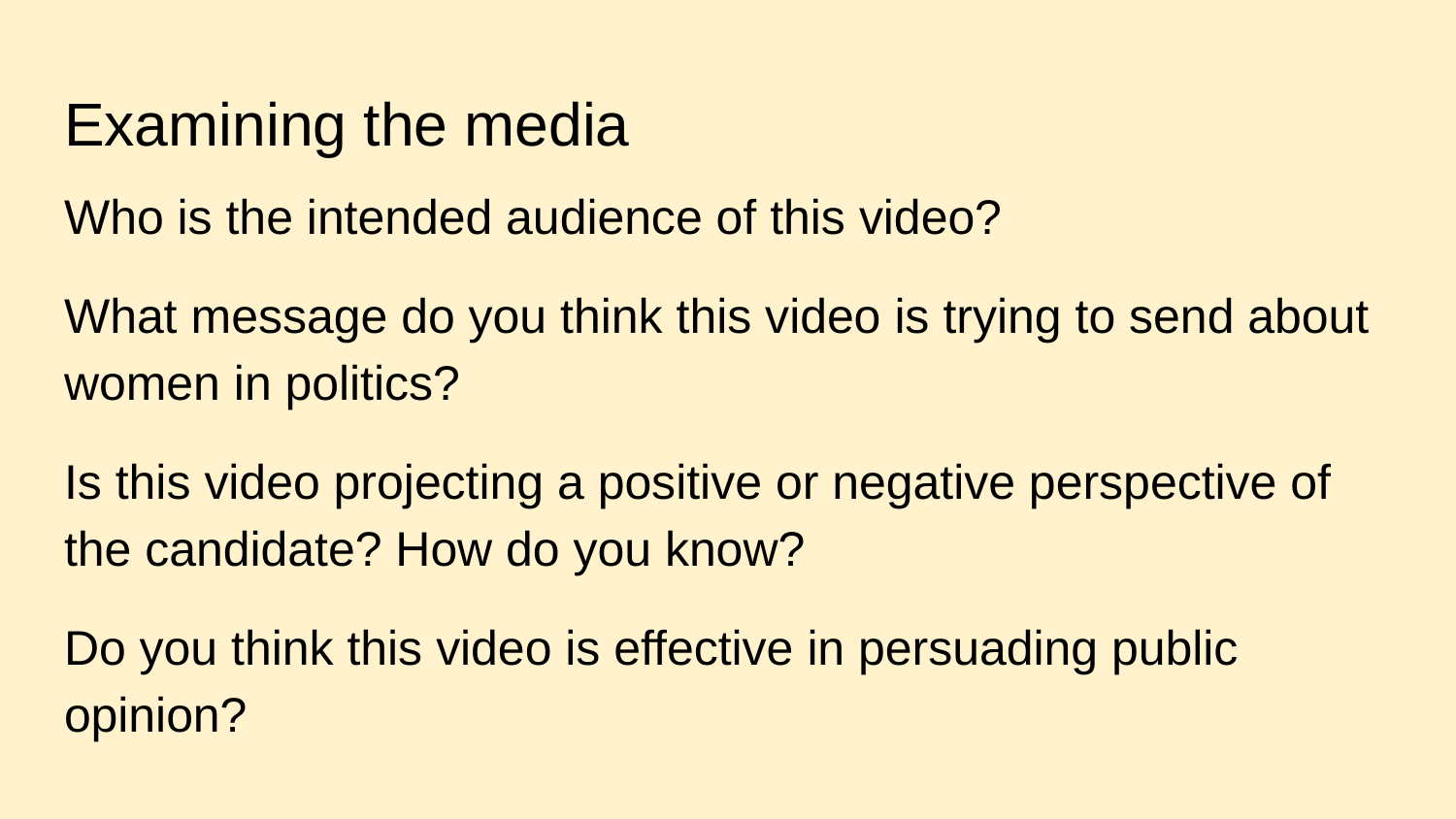

# Examining the media
Who is the intended audience of this video?
What message do you think this video is trying to send about women in politics?
Is this video projecting a positive or negative perspective of the candidate? How do you know?
Do you think this video is effective in persuading public opinion?